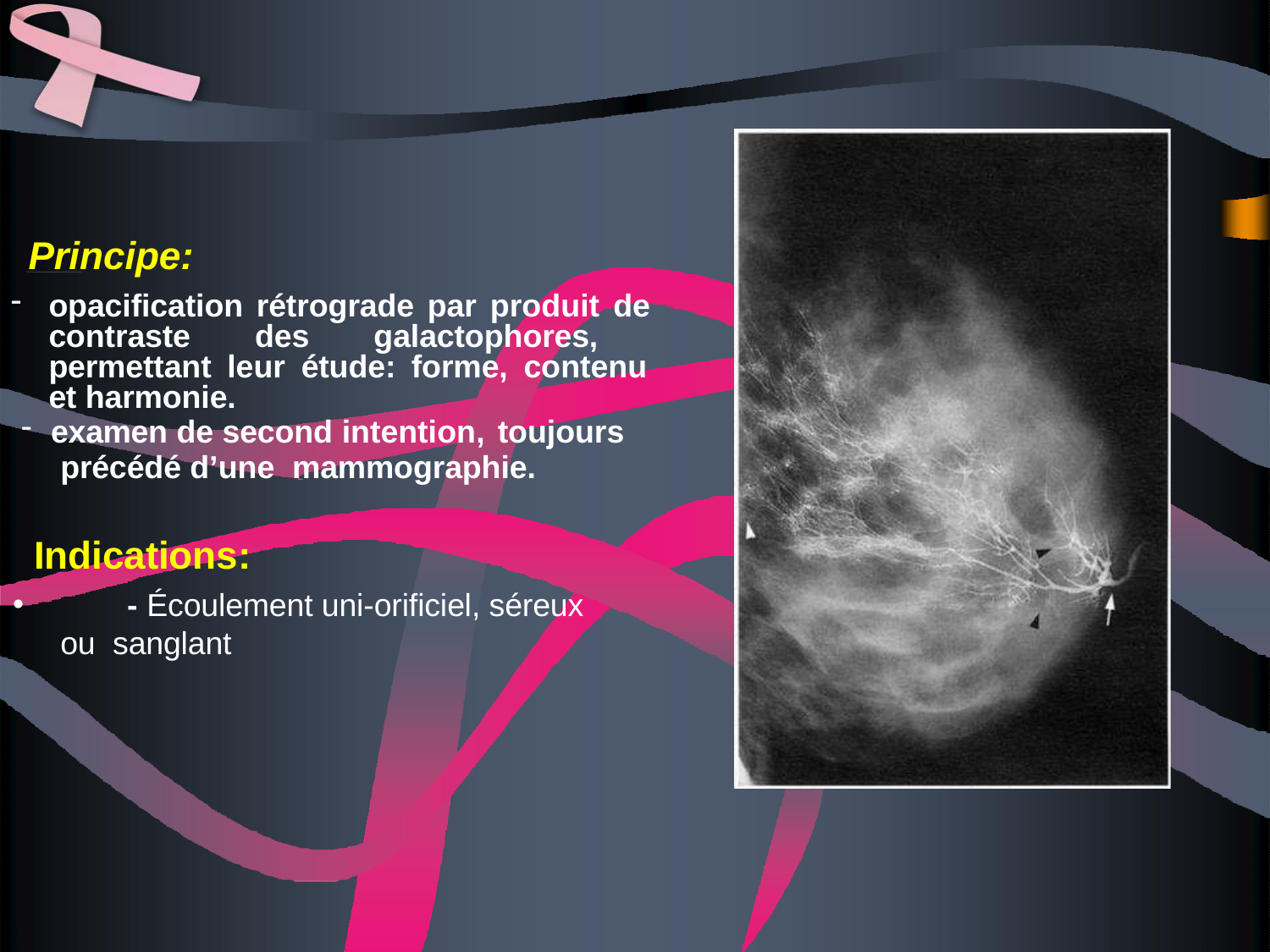

# Principe:
opacification rétrograde par produit de  contraste des galactophores,  permettant leur étude: forme, contenu  et harmonie.
examen de second intention, toujours
précédé d’une mammographie.

Indications:
	- Écoulement uni-orificiel, séreux ou  sanglant